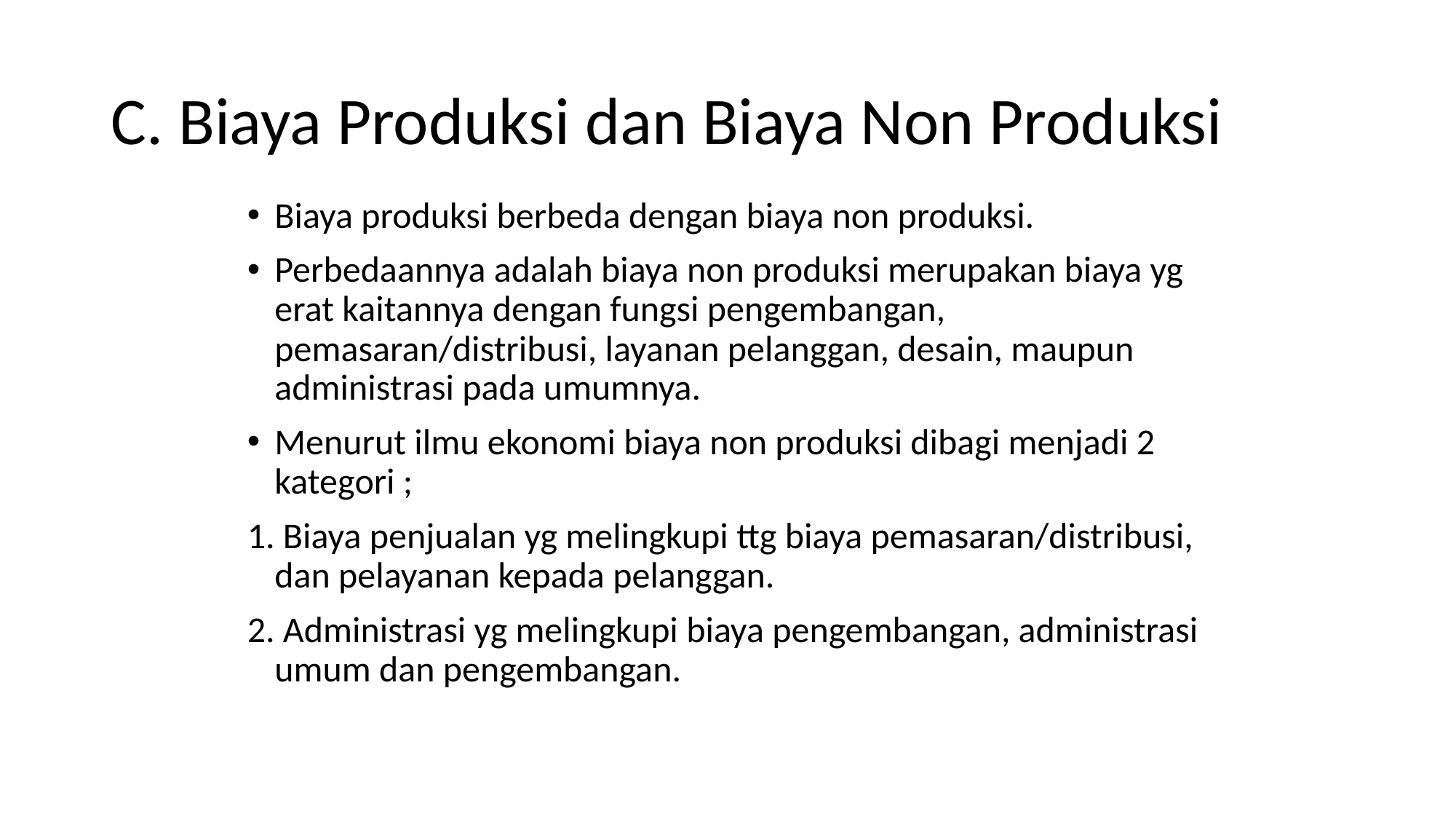

# C. Biaya Produksi dan Biaya Non Produksi
Biaya produksi berbeda dengan biaya non produksi.
Perbedaannya adalah biaya non produksi merupakan biaya yg erat kaitannya dengan fungsi pengembangan, pemasaran/distribusi, layanan pelanggan, desain, maupun administrasi pada umumnya.
Menurut ilmu ekonomi biaya non produksi dibagi menjadi 2 kategori ;
1. Biaya penjualan yg melingkupi ttg biaya pemasaran/distribusi, dan pelayanan kepada pelanggan.
2. Administrasi yg melingkupi biaya pengembangan, administrasi umum dan pengembangan.